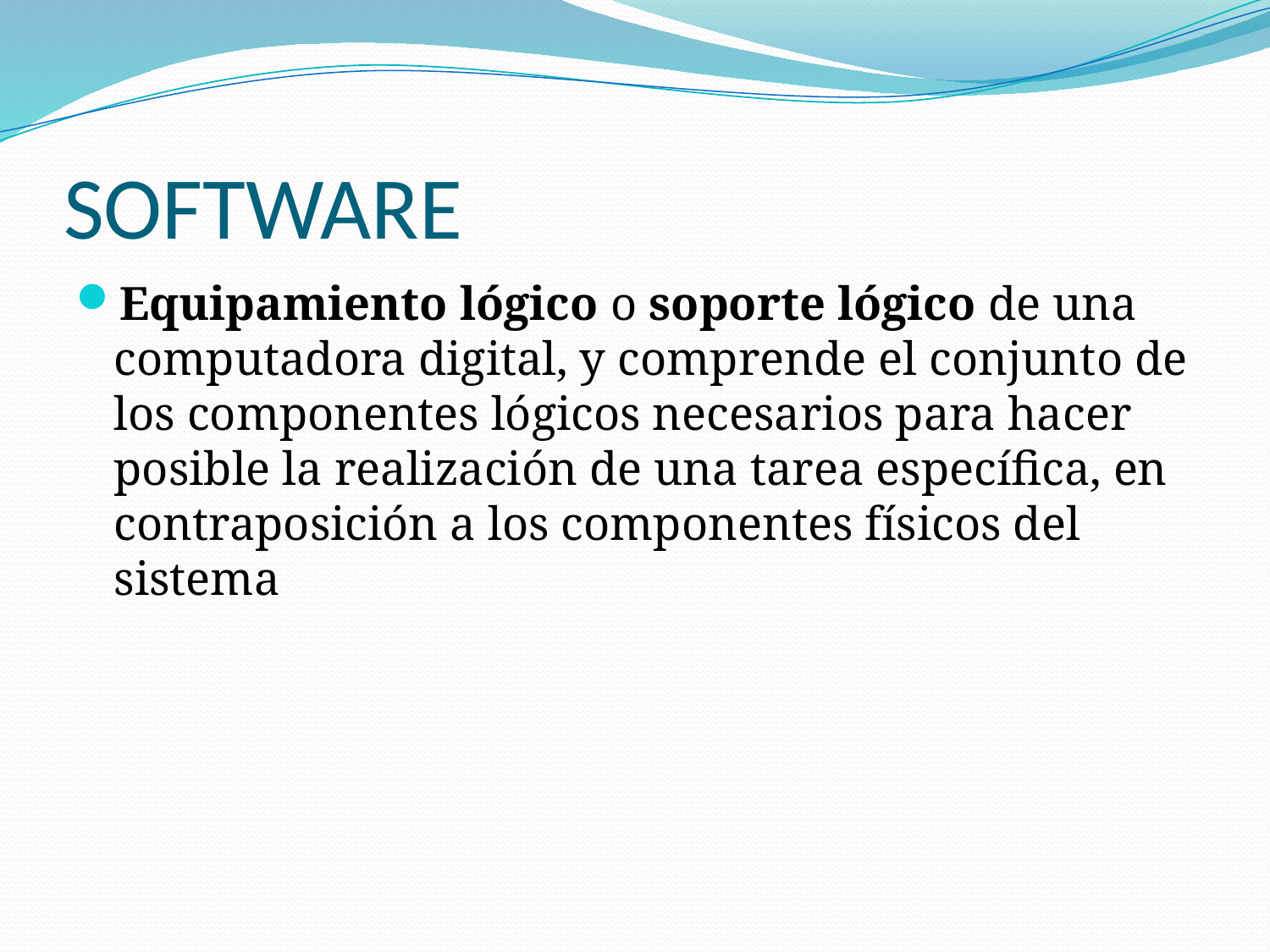

# SOFTWARE
Equipamiento lógico o soporte lógico de una computadora digital, y comprende el conjunto de los componentes lógicos necesarios para hacer posible la realización de una tarea específica, en contraposición a los componentes físicos del sistema